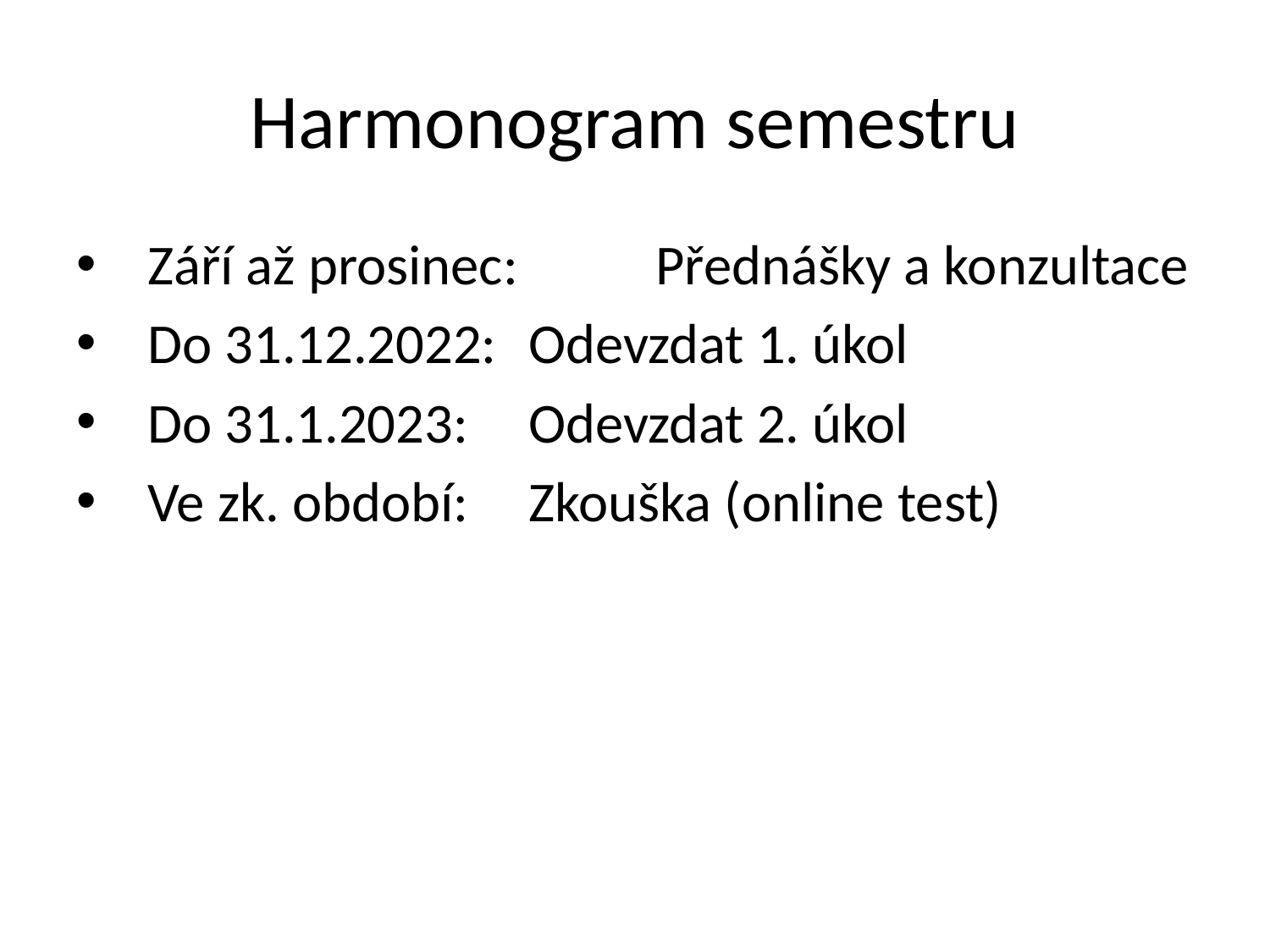

# Harmonogram semestru
Září až prosinec: 	Přednášky a konzultace
Do 31.12.2022: 	Odevzdat 1. úkol
Do 31.1.2023: 	Odevzdat 2. úkol
Ve zk. období: 	Zkouška (online test)